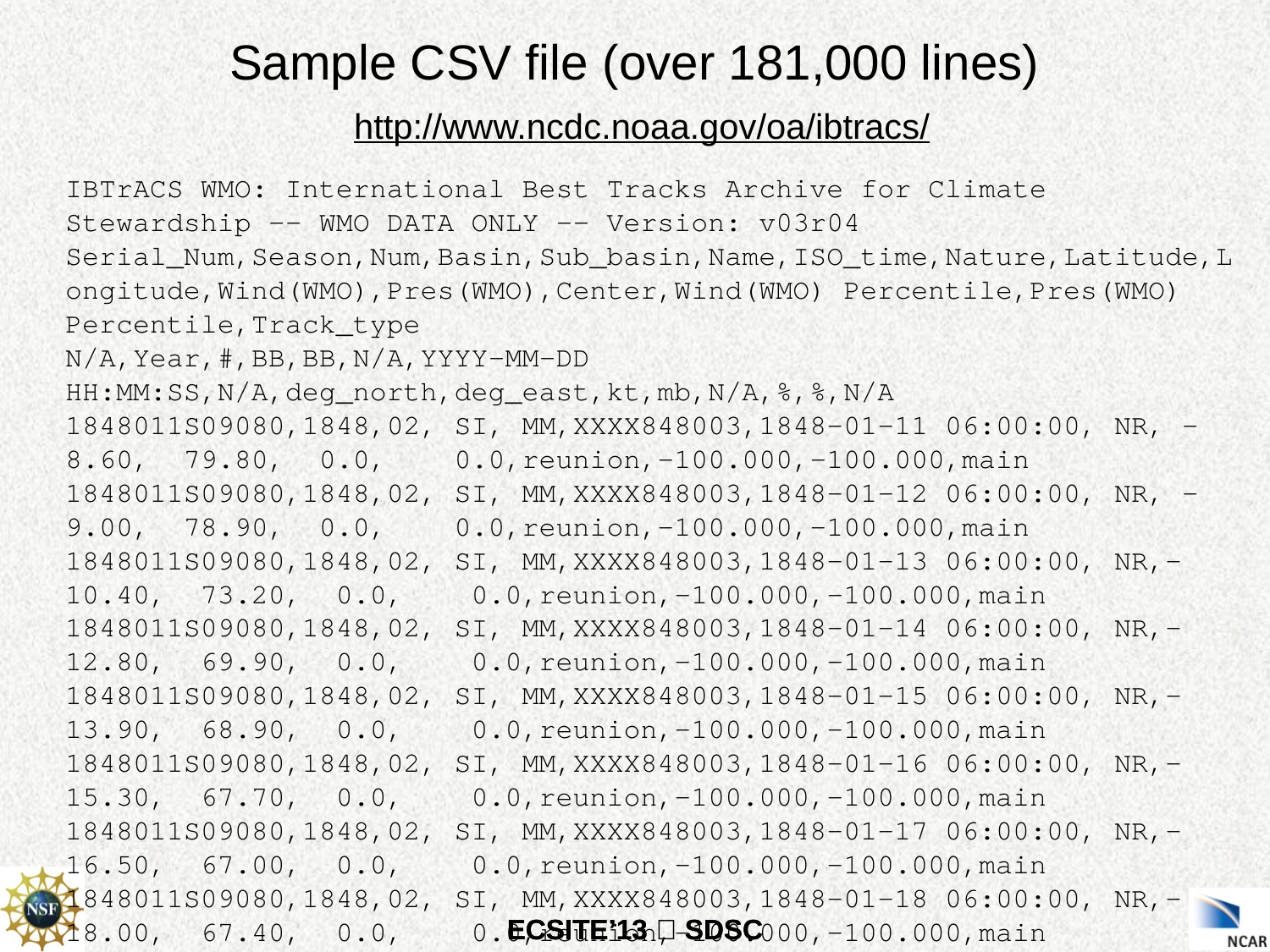

Sample CSV file (over 181,000 lines)
 http://www.ncdc.noaa.gov/oa/ibtracs/
IBTrACS WMO: International Best Tracks Archive for Climate Stewardship -- WMO DATA ONLY -- Version: v03r04
Serial_Num,Season,Num,Basin,Sub_basin,Name,ISO_time,Nature,Latitude,Longitude,Wind(WMO),Pres(WMO),Center,Wind(WMO) Percentile,Pres(WMO) Percentile,Track_type
N/A,Year,#,BB,BB,N/A,YYYY-MM-DD HH:MM:SS,N/A,deg_north,deg_east,kt,mb,N/A,%,%,N/A
1848011S09080,1848,02, SI, MM,XXXX848003,1848-01-11 06:00:00, NR, -8.60,  79.80,  0.0,    0.0,reunion,-100.000,-100.000,main
1848011S09080,1848,02, SI, MM,XXXX848003,1848-01-12 06:00:00, NR, -9.00,  78.90,  0.0,    0.0,reunion,-100.000,-100.000,main
1848011S09080,1848,02, SI, MM,XXXX848003,1848-01-13 06:00:00, NR,-10.40,  73.20,  0.0,    0.0,reunion,-100.000,-100.000,main
1848011S09080,1848,02, SI, MM,XXXX848003,1848-01-14 06:00:00, NR,-12.80,  69.90,  0.0,    0.0,reunion,-100.000,-100.000,main
1848011S09080,1848,02, SI, MM,XXXX848003,1848-01-15 06:00:00, NR,-13.90,  68.90,  0.0,    0.0,reunion,-100.000,-100.000,main
1848011S09080,1848,02, SI, MM,XXXX848003,1848-01-16 06:00:00, NR,-15.30,  67.70,  0.0,    0.0,reunion,-100.000,-100.000,main
1848011S09080,1848,02, SI, MM,XXXX848003,1848-01-17 06:00:00, NR,-16.50,  67.00,  0.0,    0.0,reunion,-100.000,-100.000,main
1848011S09080,1848,02, SI, MM,XXXX848003,1848-01-18 06:00:00, NR,-18.00,  67.40,  0.0,    0.0,reunion,-100.000,-100.000,main